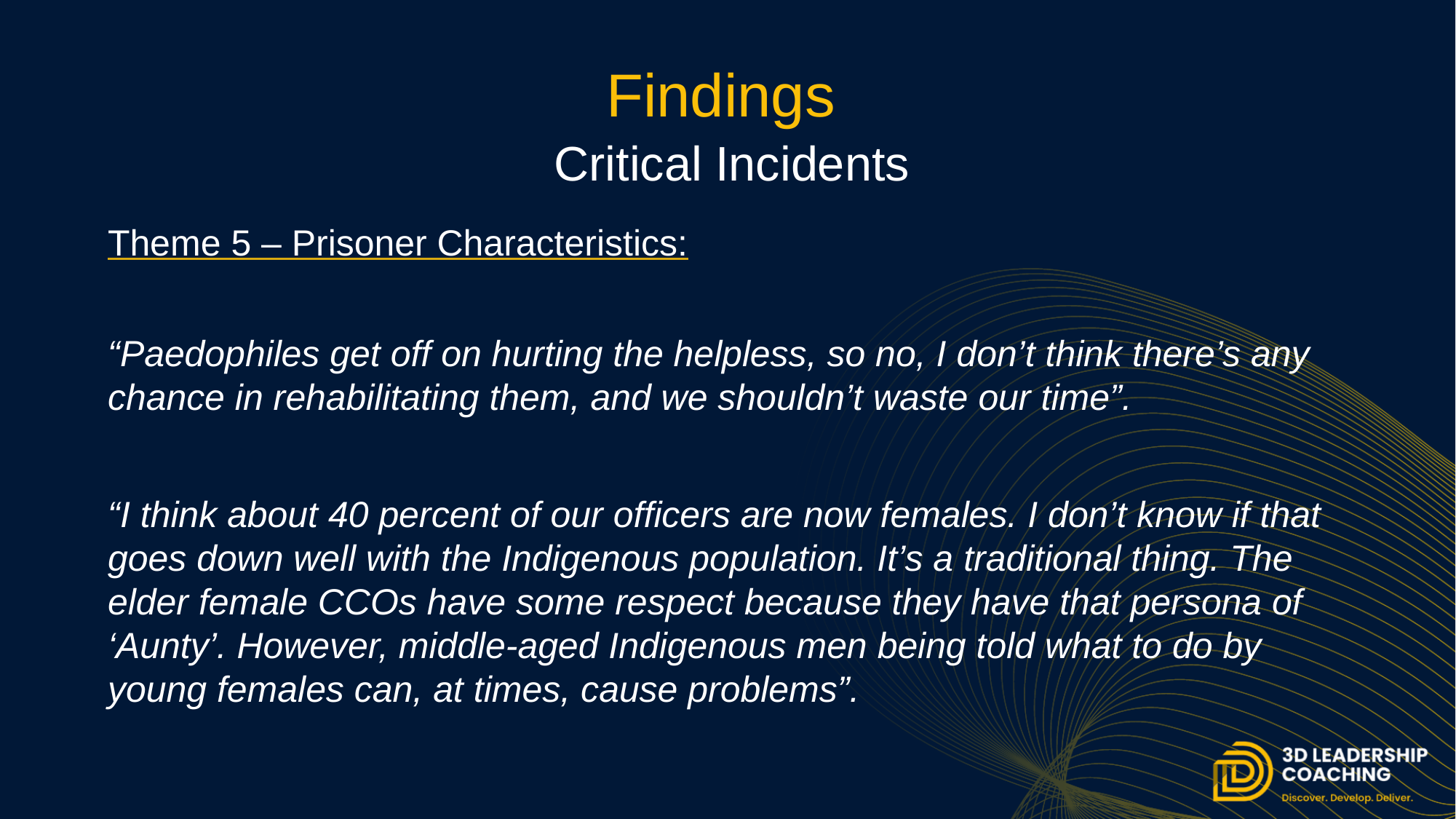

# Findings Critical Incidents
Theme 5 – Prisoner Characteristics:

“Paedophiles get off on hurting the helpless, so no, I don’t think there’s any chance in rehabilitating them, and we shouldn’t waste our time”.

“I think about 40 percent of our officers are now females. I don’t know if that goes down well with the Indigenous population. It’s a traditional thing. The elder female CCOs have some respect because they have that persona of ‘Aunty’. However, middle-aged Indigenous men being told what to do by young females can, at times, cause problems”.